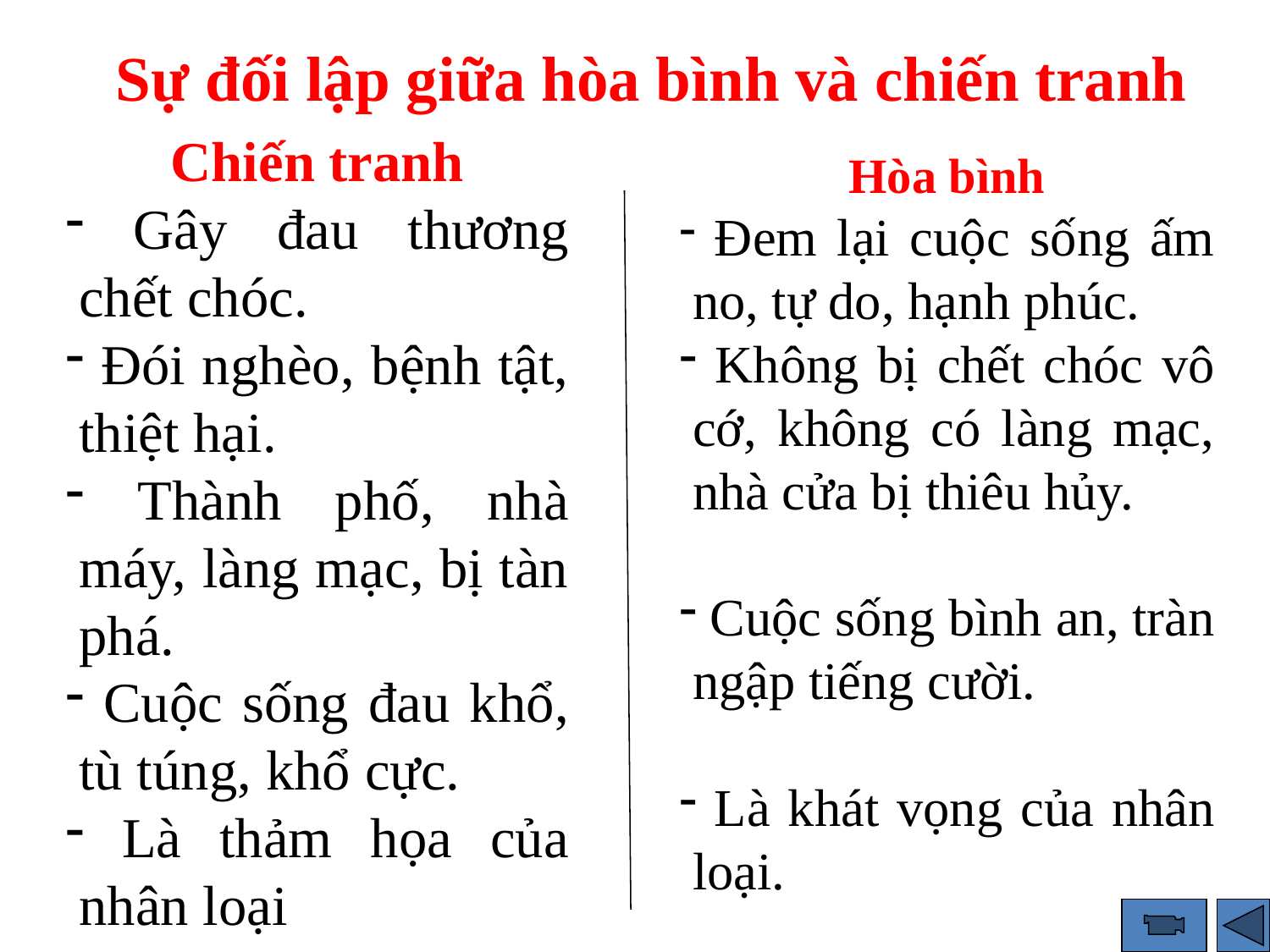

Sự đối lập giữa hòa bình và chiến tranh
Chiến tranh
 Gây đau thương chết chóc.
 Đói nghèo, bệnh tật, thiệt hại.
 Thành phố, nhà máy, làng mạc, bị tàn phá.
 Cuộc sống đau khổ, tù túng, khổ cực.
 Là thảm họa của nhân loại
Hòa bình
 Đem lại cuộc sống ấm no, tự do, hạnh phúc.
 Không bị chết chóc vô cớ, không có làng mạc, nhà cửa bị thiêu hủy.

 Cuộc sống bình an, tràn ngập tiếng cười.

 Là khát vọng của nhân loại.